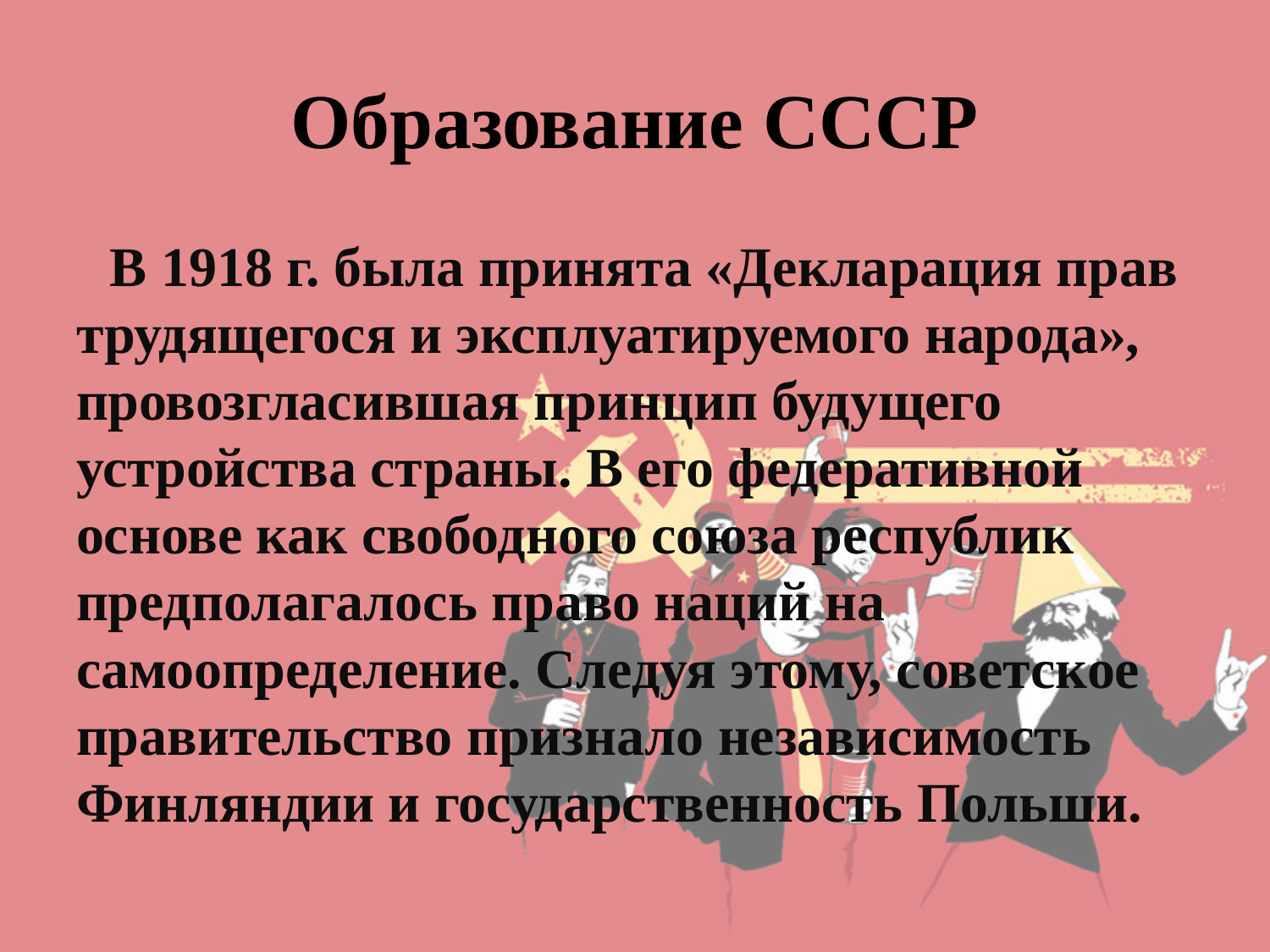

# Образование СССР

    В 1918 г. была принята «Декларация прав трудящегося и эксплуатируемого народа», провозгласившая принцип будущего устройства страны. В его федеративной основе как свободного союза республик предполагалось право наций на самоопределение. Следуя этому, советское правительство признало независимость Финляндии и государственность Польши.